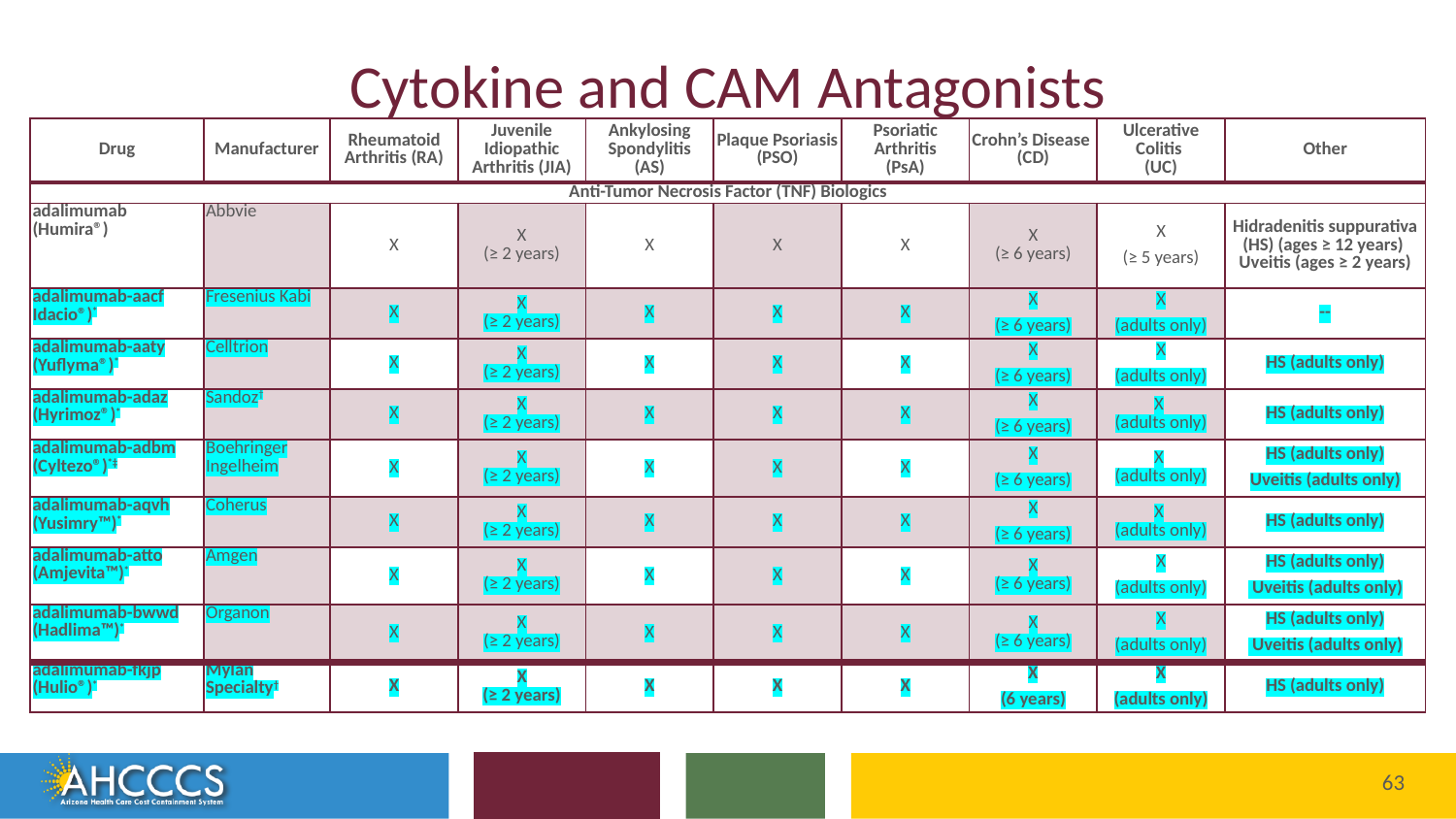

# Cytokine and CAM Antagonists
| Drug | Manufacturer | Rheumatoid Arthritis (RA) | Juvenile Idiopathic Arthritis (JIA) | Ankylosing Spondylitis (AS) | Plaque Psoriasis (PSO) | Psoriatic Arthritis (PsA) | Crohn’s Disease (CD) | Ulcerative Colitis (UC) | Other |
| --- | --- | --- | --- | --- | --- | --- | --- | --- | --- |
| Anti-Tumor Necrosis Factor (TNF) Biologics |  |  |  |  |  |  |  |  |  |
| adalimumab (Humira®) | Abbvie | X | X (≥ 2 years) | X | X | X | X (≥ 6 years) | X (≥ 5 years) | Hidradenitis suppurativa (HS) (ages ≥ 12 years) Uveitis (ages ≥ 2 years) |
| adalimumab-aacf Idacio®)\* | Fresenius Kabi | X | X (≥ 2 years) | X | X | X | X (≥ 6 years) | X (adults only) | -- |
| adalimumab-aaty (Yuflyma®)\* | Celltrion | X | X (≥ 2 years) | X | X | X | X (≥ 6 years) | X (adults only) | HS (adults only) |
| adalimumab-adaz (Hyrimoz®)\* | Sandoz† | X | X (≥ 2 years) | X | X | X | X (≥ 6 years) | X (adults only) | HS (adults only) |
| adalimumab-adbm (Cyltezo®)\*‡ | Boehringer Ingelheim | X | X (≥ 2 years) | X | X | X | X (≥ 6 years) | X (adults only) | HS (adults only) Uveitis (adults only) |
| adalimumab-aqvh (Yusimry™)\* | Coherus | X | X (≥ 2 years) | X | X | X | X (≥ 6 years) | X (adults only) | HS (adults only) |
| adalimumab-atto (Amjevita™)\* | Amgen | X | X (≥ 2 years) | X | X | X | X (≥ 6 years) | X (adults only) | HS (adults only) Uveitis (adults only) |
| adalimumab-bwwd (Hadlima™)\* | Organon | X | X (≥ 2 years) | X | X | X | X (≥ 6 years) | X (adults only) | HS (adults only) Uveitis (adults only) |
| adalimumab-fkjp (Hulio®)\* | Mylan Specialty† | X | X (≥ 2 years) | X | X | X | X (6 years) | X (adults only) | HS (adults only) |